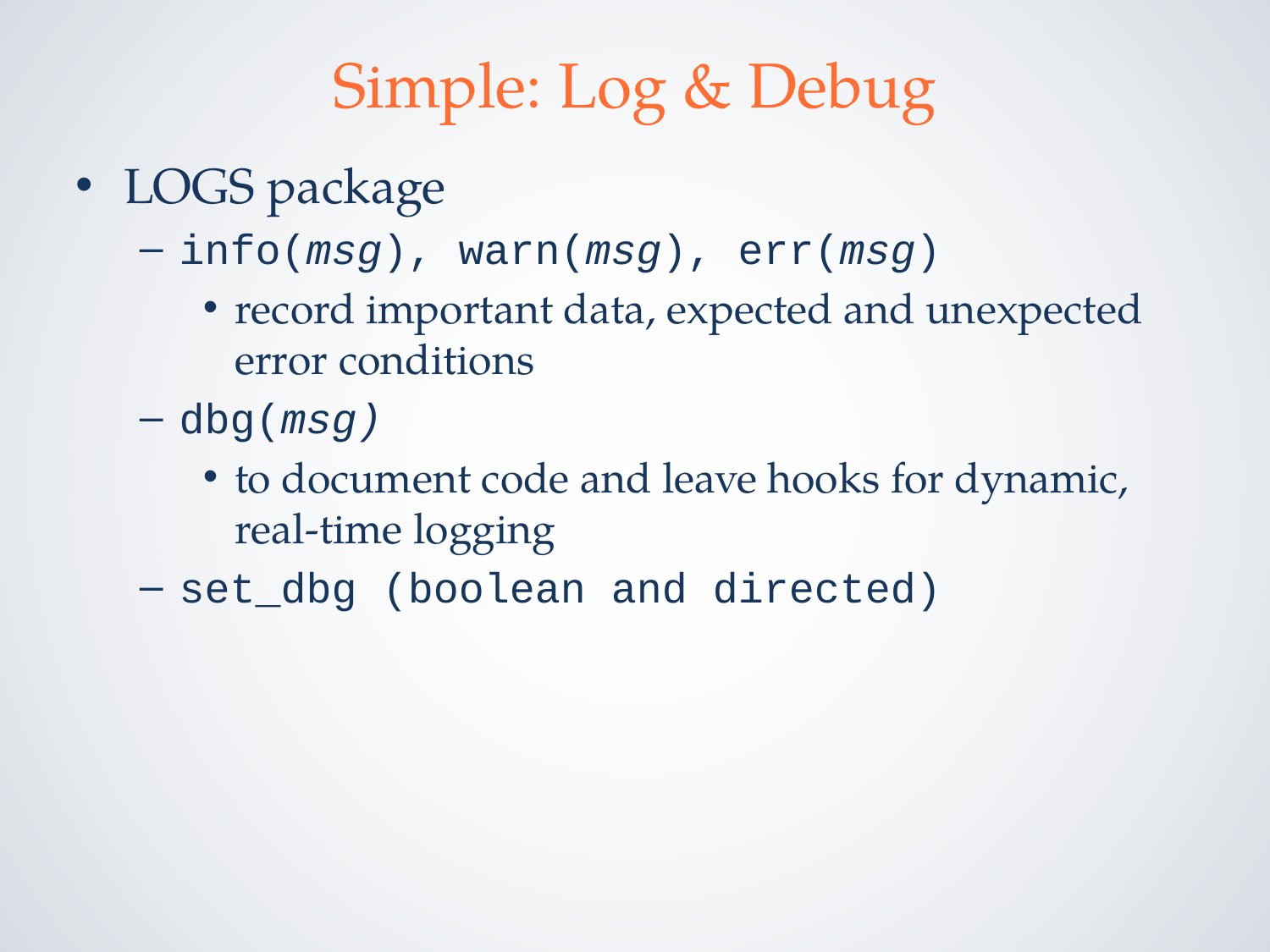

# Simple: Log & Debug
LOGS package
info(msg), warn(msg), err(msg)
record important data, expected and unexpected error conditions
dbg(msg)
to document code and leave hooks for dynamic, real-time logging
set_dbg (boolean and directed)